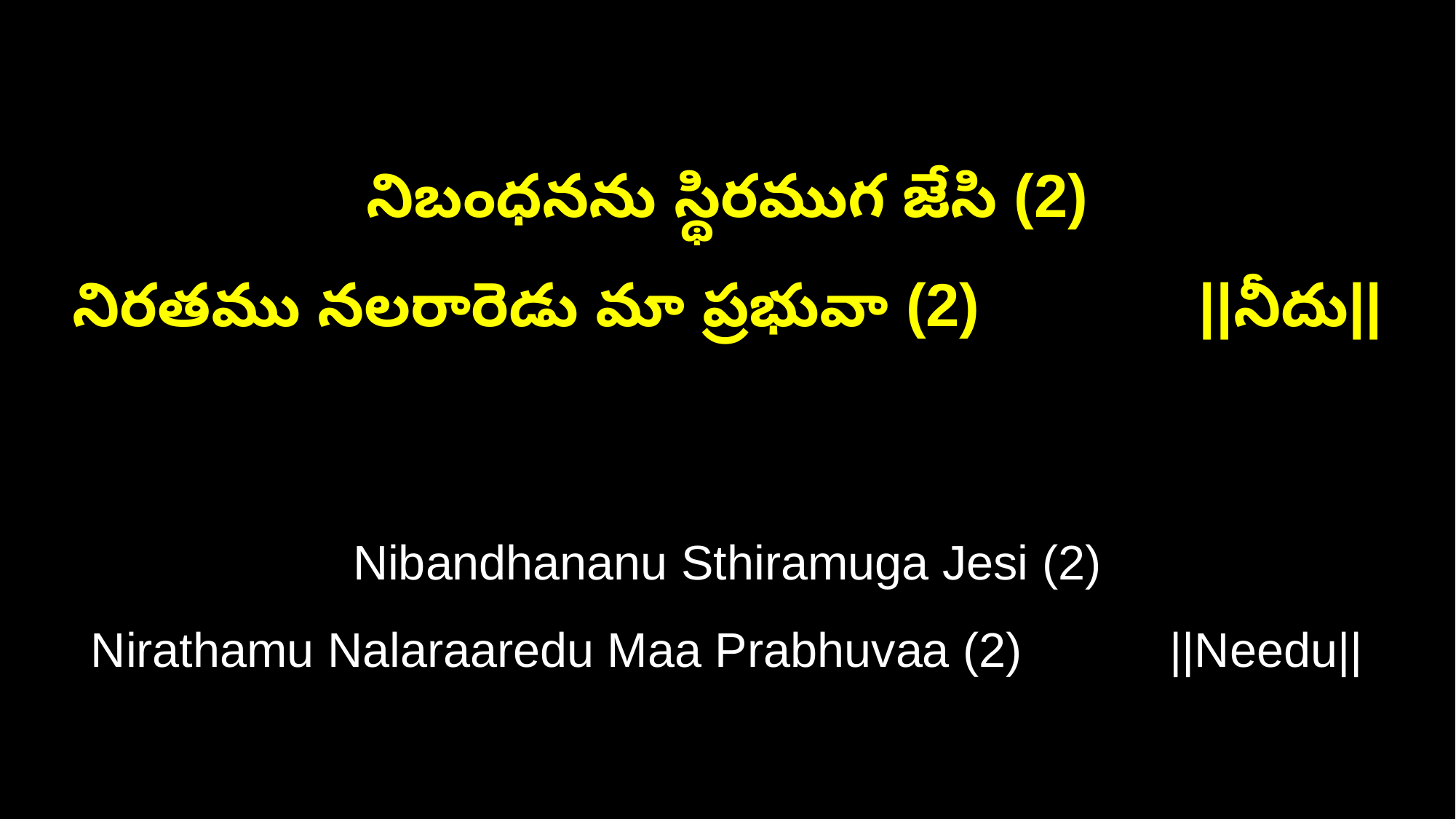

నిబంధనను స్థిరముగ జేసి (2)
నిరతము నలరారెడు మా ప్రభువా (2)             ||నీదు||
Nibandhananu Sthiramuga Jesi (2)
Nirathamu Nalaraaredu Maa Prabhuvaa (2)           ||Needu||